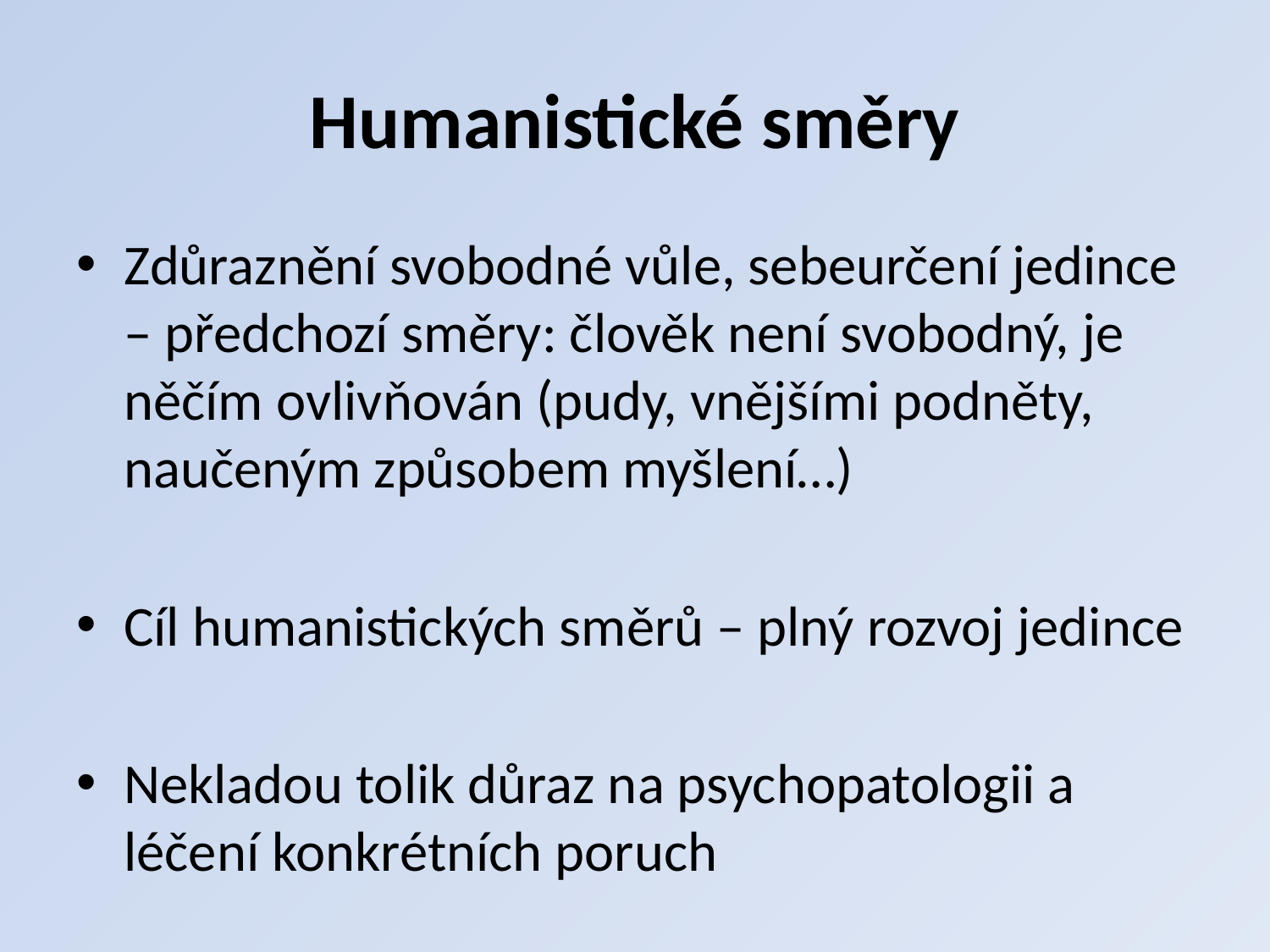

# Humanistické směry
Zdůraznění svobodné vůle, sebeurčení jedince – předchozí směry: člověk není svobodný, je něčím ovlivňován (pudy, vnějšími podněty, naučeným způsobem myšlení…)

Cíl humanistických směrů – plný rozvoj jedince

Nekladou tolik důraz na psychopatologii a léčení konkrétních poruch